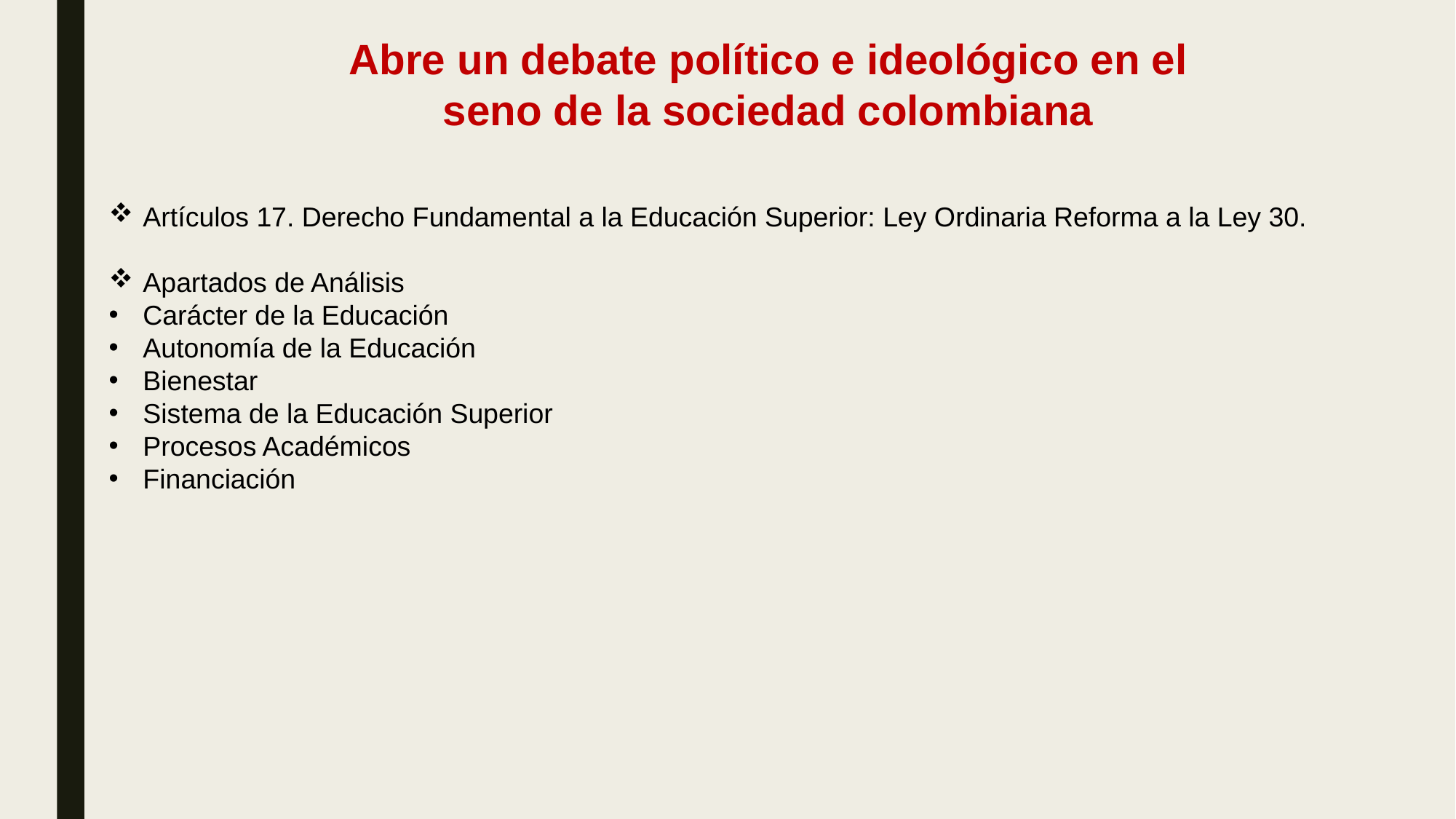

Abre un debate político e ideológico en el
seno de la sociedad colombiana

Artículos 17. Derecho Fundamental a la Educación Superior: Ley Ordinaria Reforma a la Ley 30.

Apartados de Análisis
Carácter de la Educación
Autonomía de la Educación
Bienestar
Sistema de la Educación Superior
Procesos Académicos
Financiación